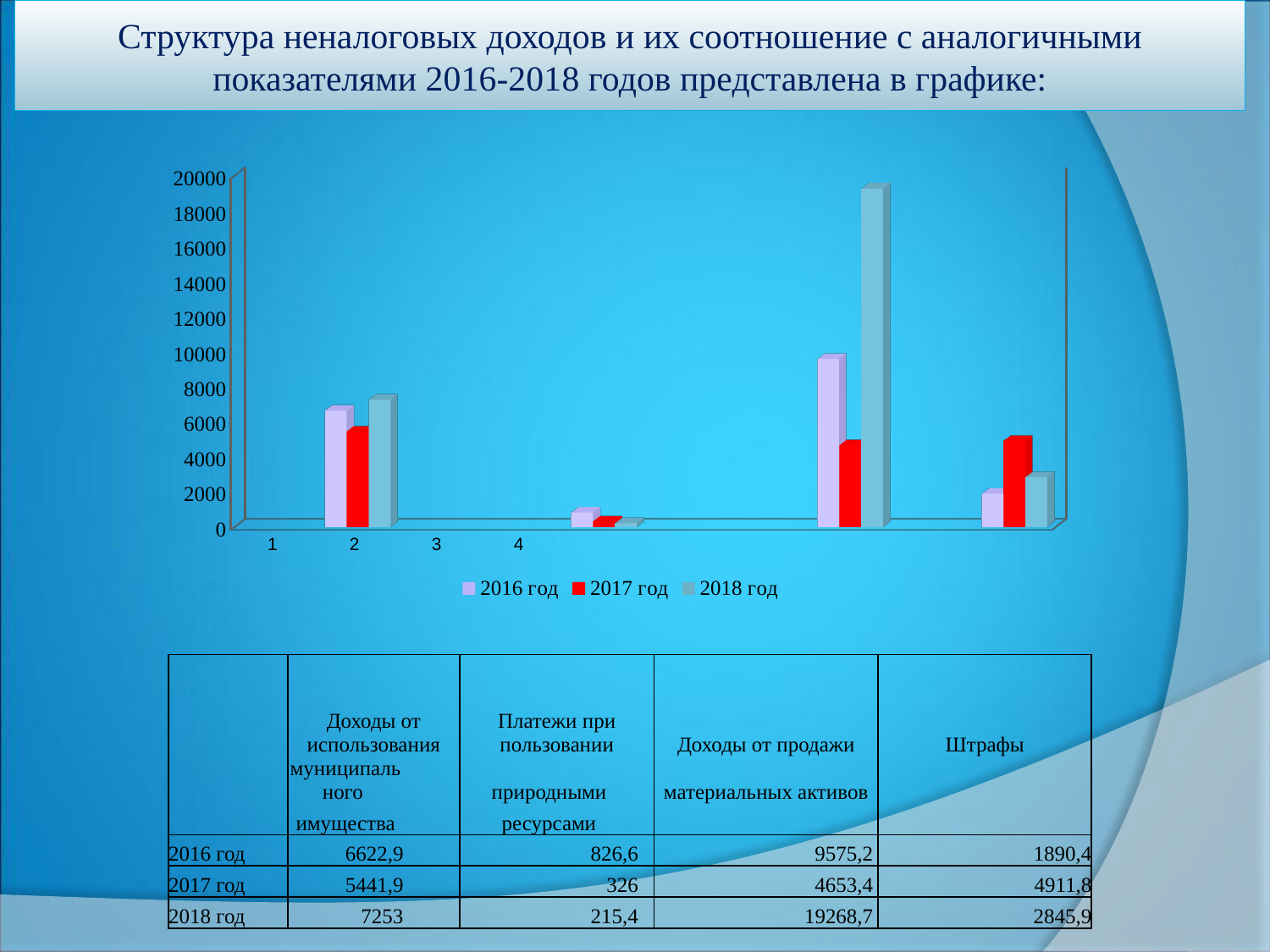

# Структура неналоговых доходов и их соотношение с аналогичными показателями 2016-2018 годов представлена в графике:

[unsupported chart]

|  | Доходы от использования |  |  | Платежи при пользовании |  |  | Доходы от продажи |  |  | Штрафы |
| --- | --- | --- | --- | --- | --- | --- | --- | --- | --- | --- |
|  | муниципального |  |  | природными |  |  | материальных активов |  |  |  |
|  | имущества |  |  | ресурсами |  |  |  |  |  |  |
| 2016 год |  | 6622,9 |  |  | 826,6 |  |  | 9575,2 |  | 1890,4 |
| 2017 год |  | 5441,9 |  |  | 326 |  |  | 4653,4 |  | 4911,8 |
| 2018 год |  | 7253 |  |  | 215,4 |  |  | 19268,7 |  | 2845,9 |